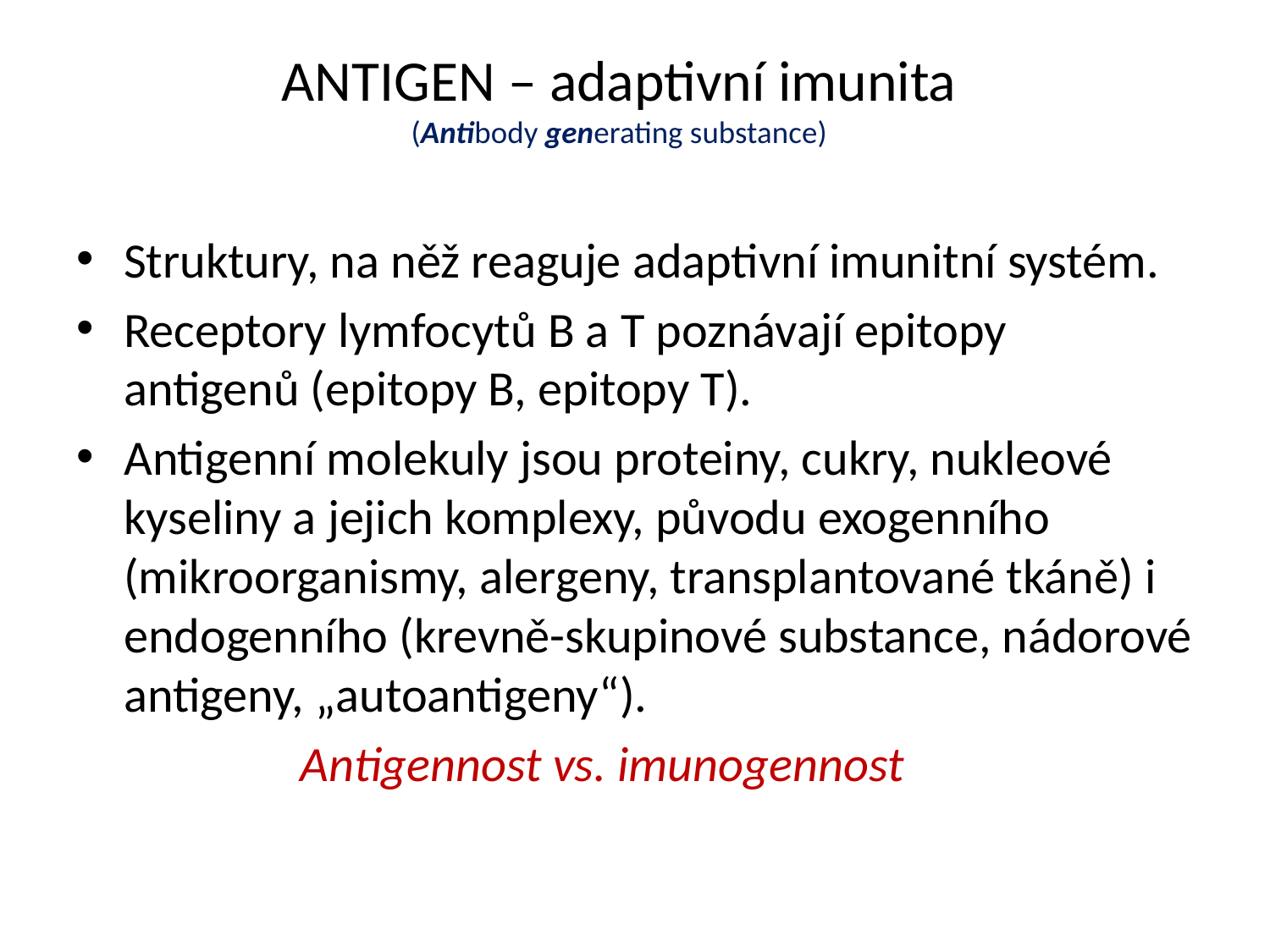

# ANTIGEN – adaptivní imunita (Antibody generating substance)
Struktury, na něž reaguje adaptivní imunitní systém.
Receptory lymfocytů B a T poznávají epitopy antigenů (epitopy B, epitopy T).
Antigenní molekuly jsou proteiny, cukry, nukleové kyseliny a jejich komplexy, původu exogenního (mikroorganismy, alergeny, transplantované tkáně) i endogenního (krevně-skupinové substance, nádorové antigeny, „autoantigeny“).
                    Antigennost vs. imunogennost